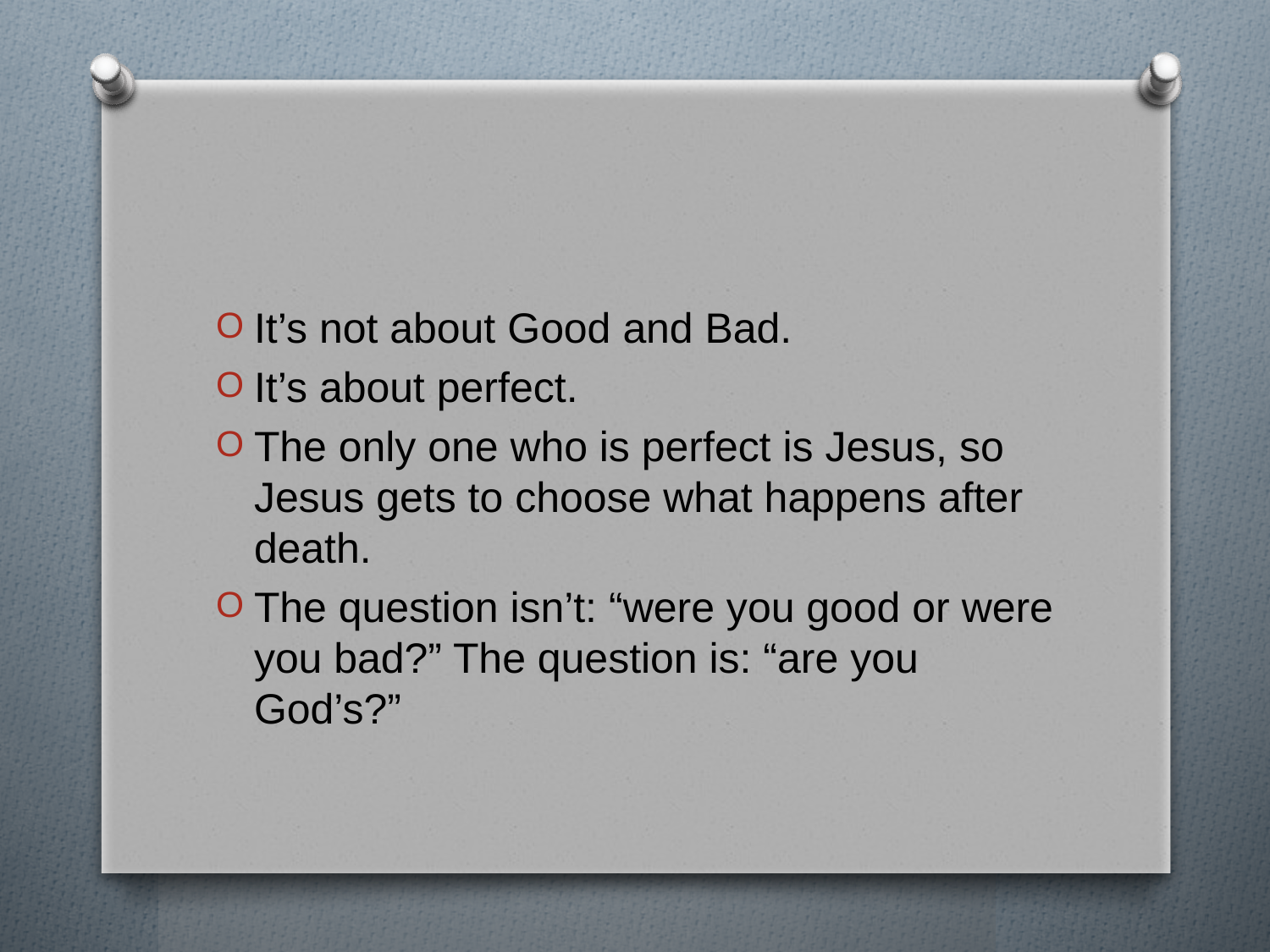

#
It’s not about Good and Bad.
It’s about perfect.
The only one who is perfect is Jesus, so Jesus gets to choose what happens after death.
The question isn’t: “were you good or were you bad?” The question is: “are you God’s?”